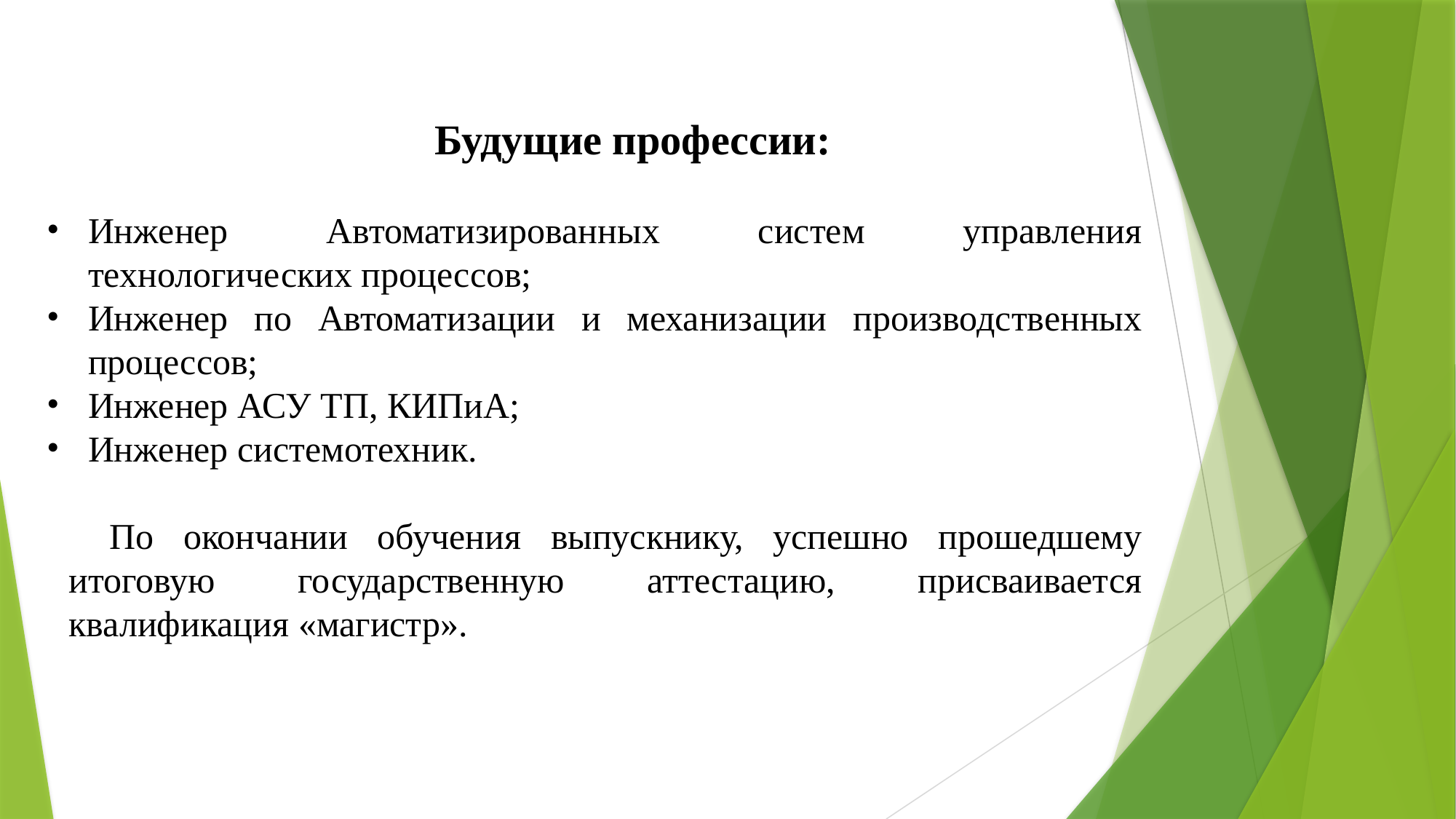

Будущие профессии:

Инженер Автоматизированных систем управления технологических процессов;
Инженер по Автоматизации и механизации производственных процессов;
Инженер АСУ ТП, КИПиА;
Инженер системотехник.

По окончании обучения выпускнику, успешно прошедшему итоговую государственную аттестацию, присваивается квалификация «магистр».